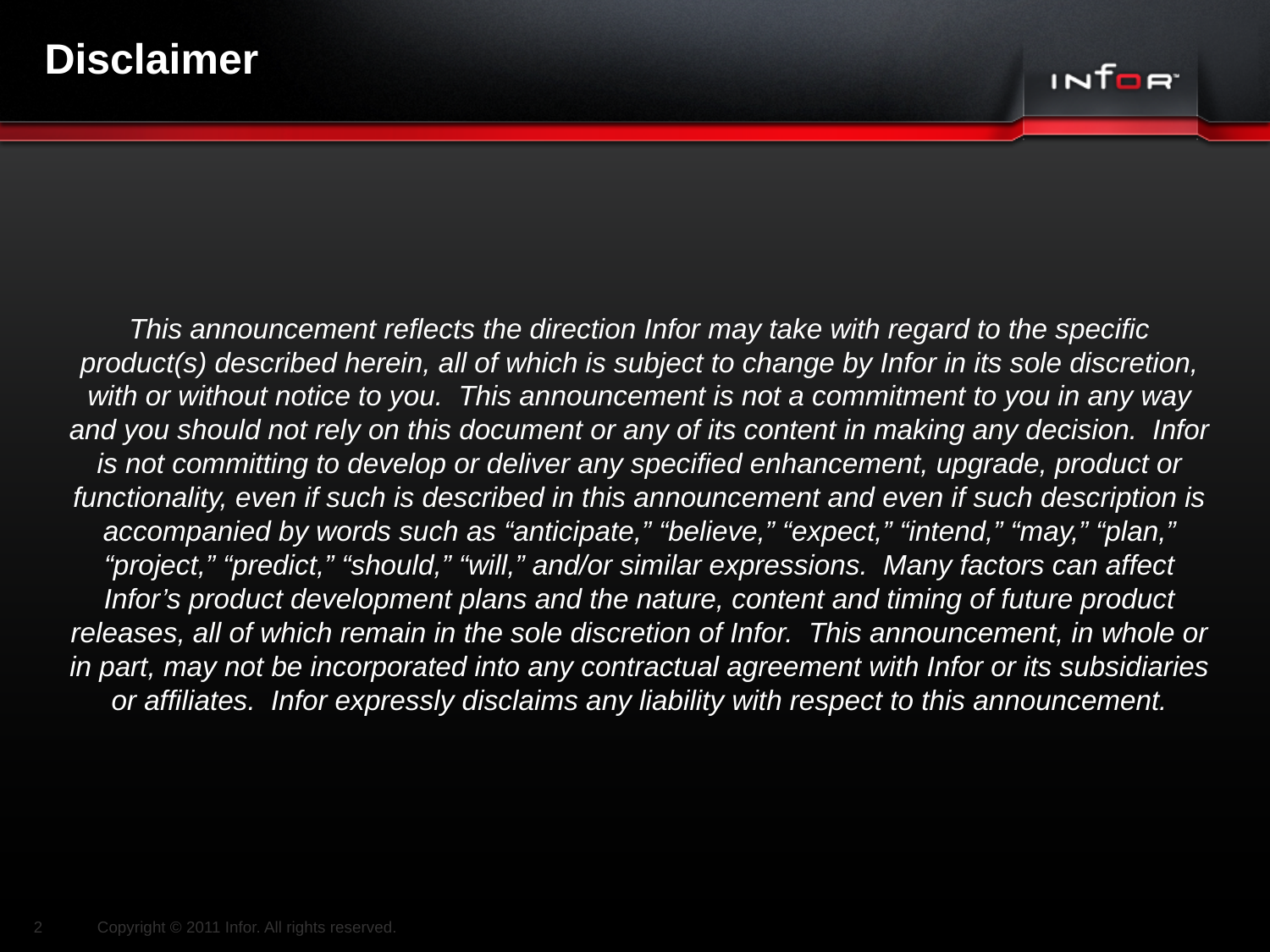

# Disclaimer
This announcement reflects the direction Infor may take with regard to the specific product(s) described herein, all of which is subject to change by Infor in its sole discretion, with or without notice to you.  This announcement is not a commitment to you in any way and you should not rely on this document or any of its content in making any decision.  Infor is not committing to develop or deliver any specified enhancement, upgrade, product or functionality, even if such is described in this announcement and even if such description is accompanied by words such as “anticipate,” “believe,” “expect,” “intend,” “may,” “plan,” “project,” “predict,” “should,” “will,” and/or similar expressions.  Many factors can affect Infor’s product development plans and the nature, content and timing of future product releases, all of which remain in the sole discretion of Infor.  This announcement, in whole or in part, may not be incorporated into any contractual agreement with Infor or its subsidiaries or affiliates.  Infor expressly disclaims any liability with respect to this announcement.
2
Copyright © 2011 Infor. All rights reserved.